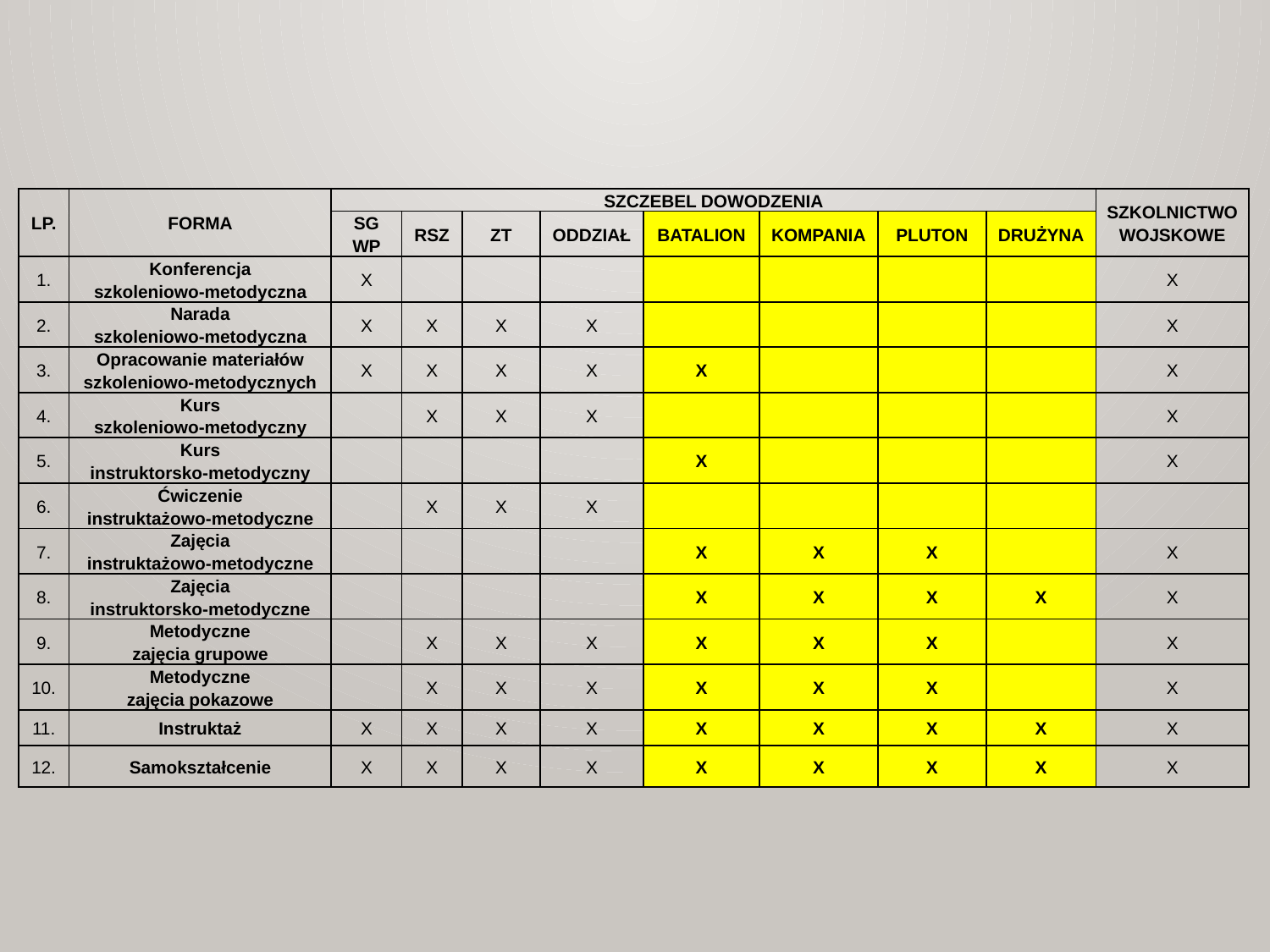

| LP. | FORMA | SZCZEBEL DOWODZENIA |  |  |  |  |  |  |  | SZKOLNICTWO WOJSKOWE |
| --- | --- | --- | --- | --- | --- | --- | --- | --- | --- | --- |
|  |  | SG WP | RSZ | ZT | ODDZIAŁ | BATALION | KOMPANIA | PLUTON | DRUŻYNA |  |
| 1. | Konferencja szkoleniowo-metodyczna | X |  |  |  |  |  |  |  | X |
| 2. | Narada szkoleniowo-metodyczna | X | X | X | X |  |  |  |  | X |
| 3. | Opracowanie materiałów szkoleniowo-metodycznych | X | X | X | X | X |  |  |  | X |
| 4. | Kurs szkoleniowo-metodyczny |  | X | X | X |  |  |  |  | X |
| 5. | Kurs instruktorsko-metodyczny |  |  |  |  | X |  |  |  | X |
| 6. | Ćwiczenie instruktażowo-metodyczne |  | X | X | X |  |  |  |  |  |
| 7. | Zajęcia instruktażowo-metodyczne |  |  |  |  | X | X | X |  | X |
| 8. | Zajęcia instruktorsko-metodyczne |  |  |  |  | X | X | X | X | X |
| 9. | Metodyczne zajęcia grupowe |  | X | X | X | X | X | X |  | X |
| 10. | Metodyczne zajęcia pokazowe |  | X | X | X | X | X | X |  | X |
| 11. | Instruktaż | X | X | X | X | X | X | X | X | X |
| 12. | Samokształcenie | X | X | X | X | X | X | X | X | X |